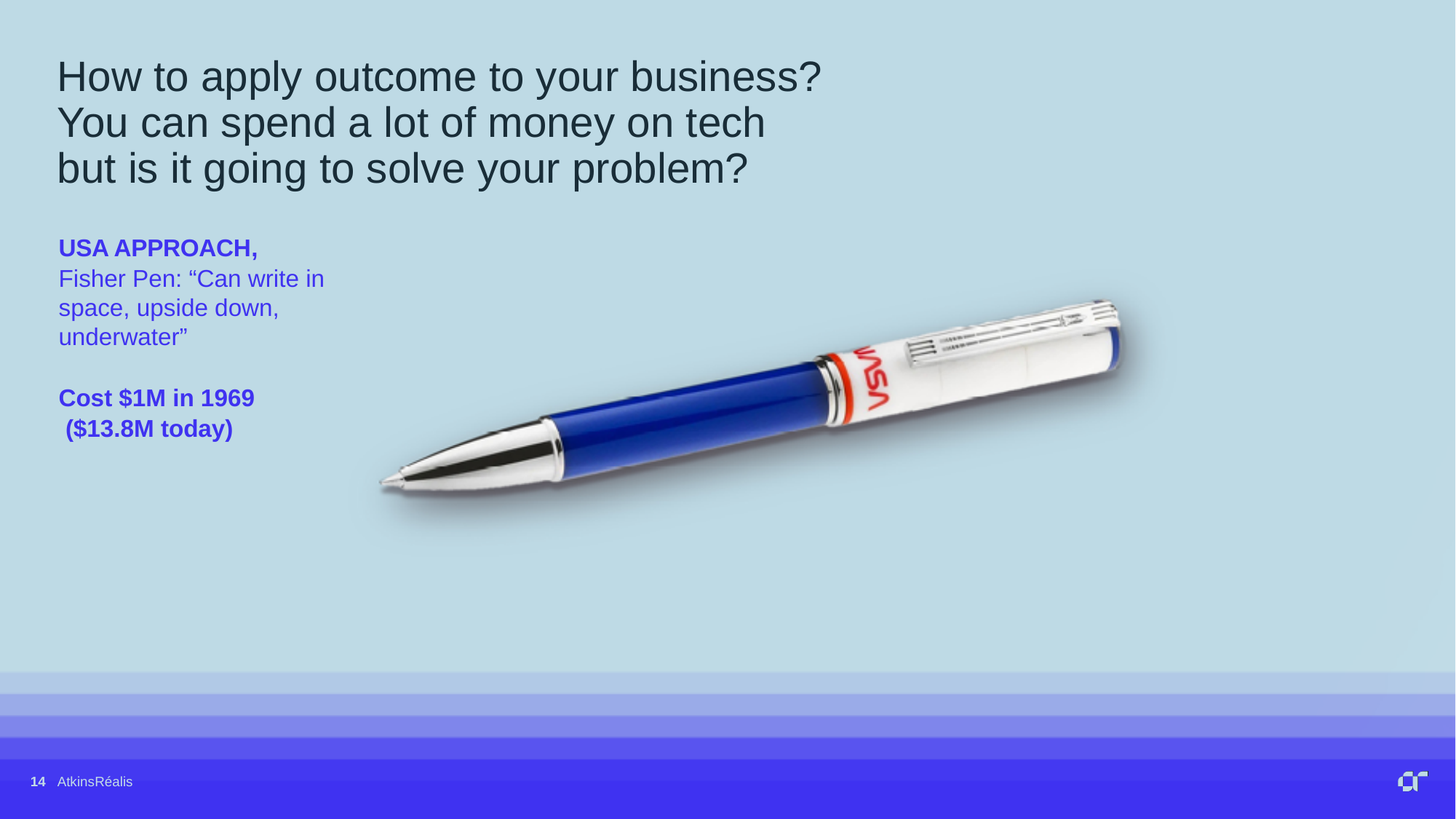

How to apply outcome to your business?
You can spend a lot of money on tech
but is it going to solve your problem?
USA APPROACH,
Fisher Pen: “Can write in space, upside down, underwater”

Cost $1M in 1969
 ($13.8M today)